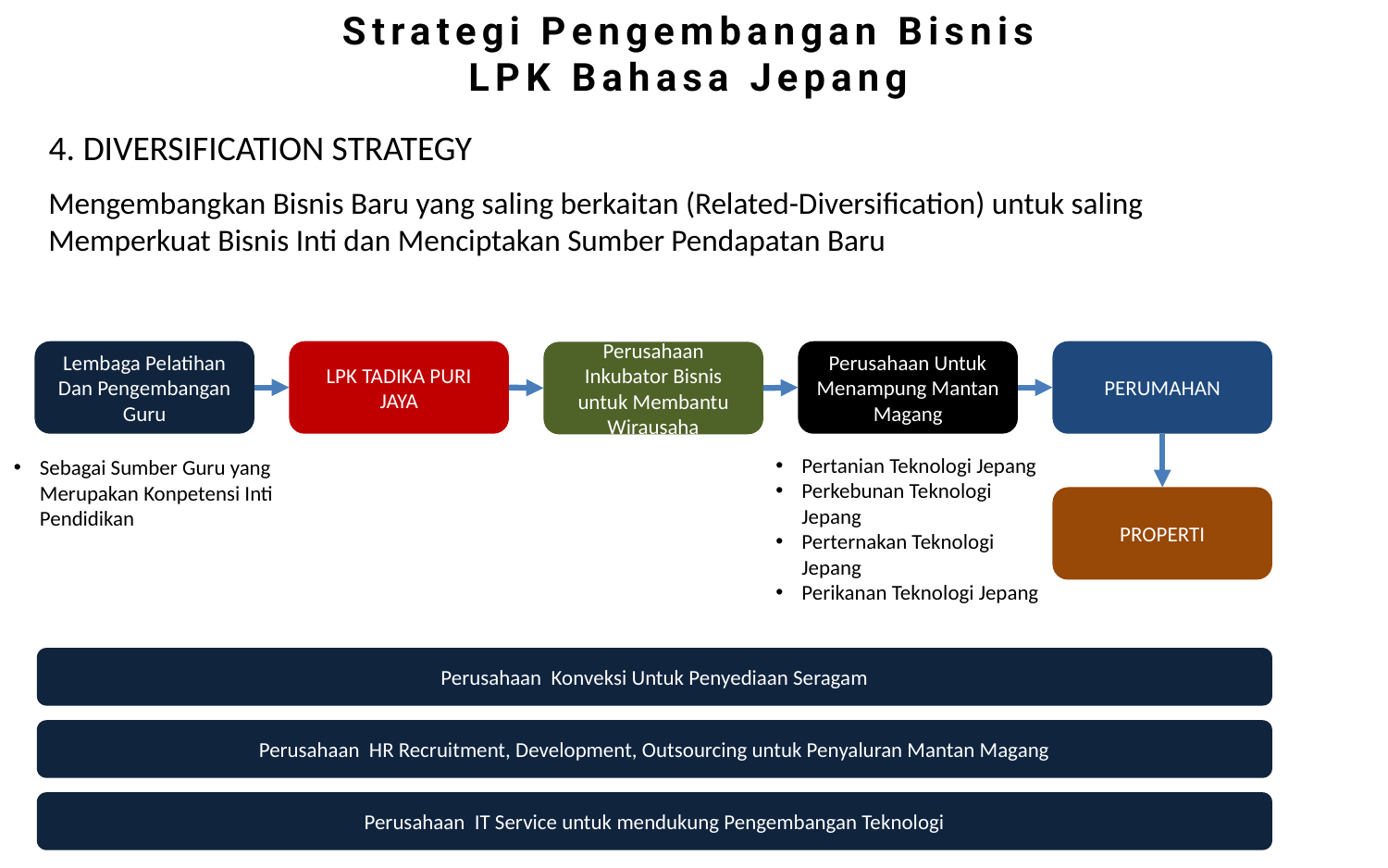

Strategi Pengembangan Bisnis
LPK Bahasa Jepang
4. DIVERSIFICATION STRATEGY
Mengembangkan Bisnis Baru yang saling berkaitan (Related-Diversification) untuk saling Memperkuat Bisnis Inti dan Menciptakan Sumber Pendapatan Baru
Lembaga Pelatihan Dan Pengembangan Guru
LPK TADIKA PURI JAYA
Perusahaan Untuk Menampung Mantan Magang
PERUMAHAN
Perusahaan Inkubator Bisnis untuk Membantu Wirausaha
Pertanian Teknologi Jepang
Perkebunan Teknologi Jepang
Perternakan Teknologi Jepang
Perikanan Teknologi Jepang
Sebagai Sumber Guru yang Merupakan Konpetensi Inti Pendidikan
PROPERTI
Perusahaan  Konveksi Untuk Penyediaan Seragam
Perusahaan  HR Recruitment, Development, Outsourcing untuk Penyaluran Mantan Magang
Perusahaan  IT Service untuk mendukung Pengembangan Teknologi